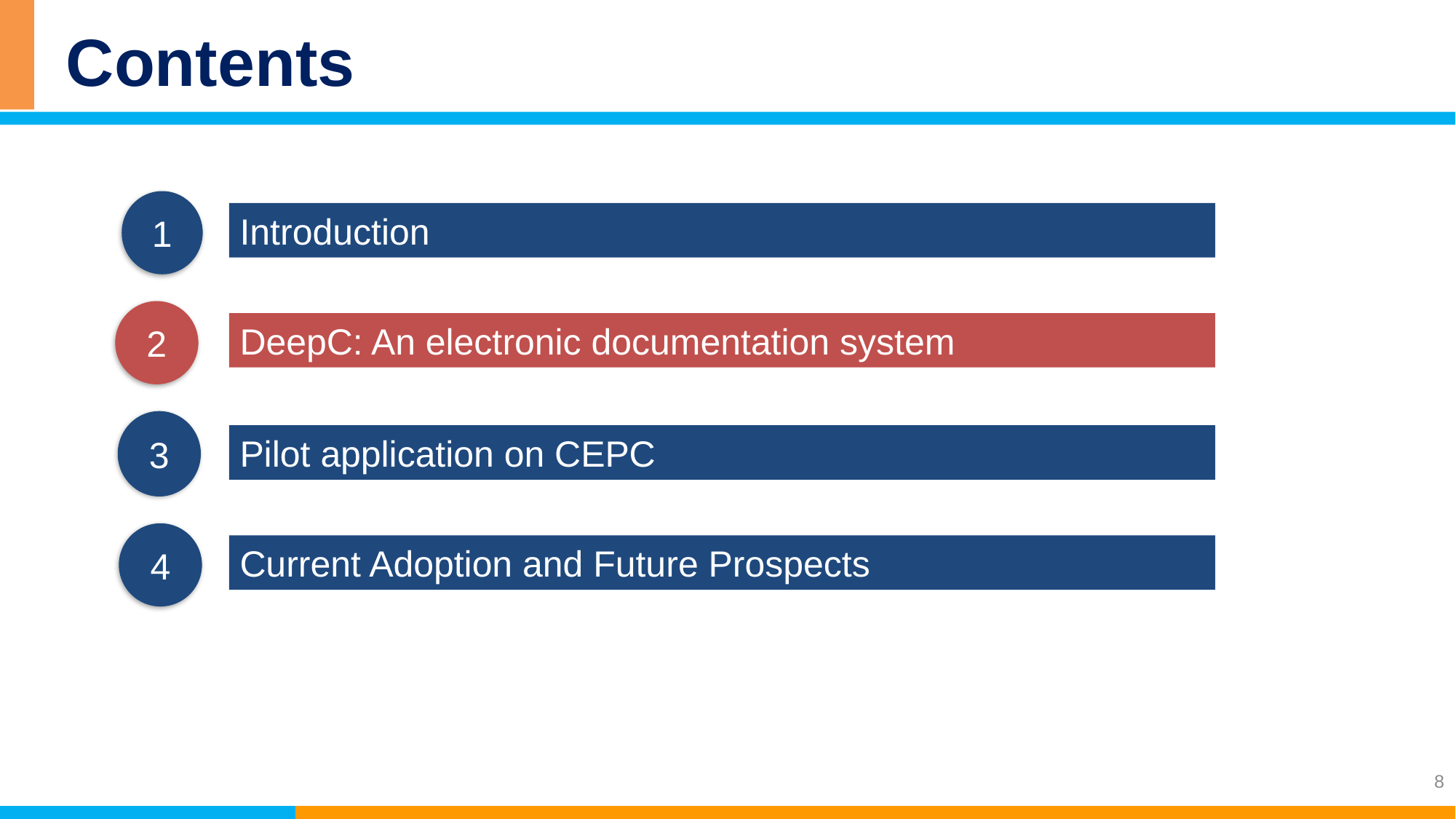

Contents
1
Introduction
2
DeepC: An electronic documentation system
3
Pilot application on CEPC
4
Current Adoption and Future Prospects
8